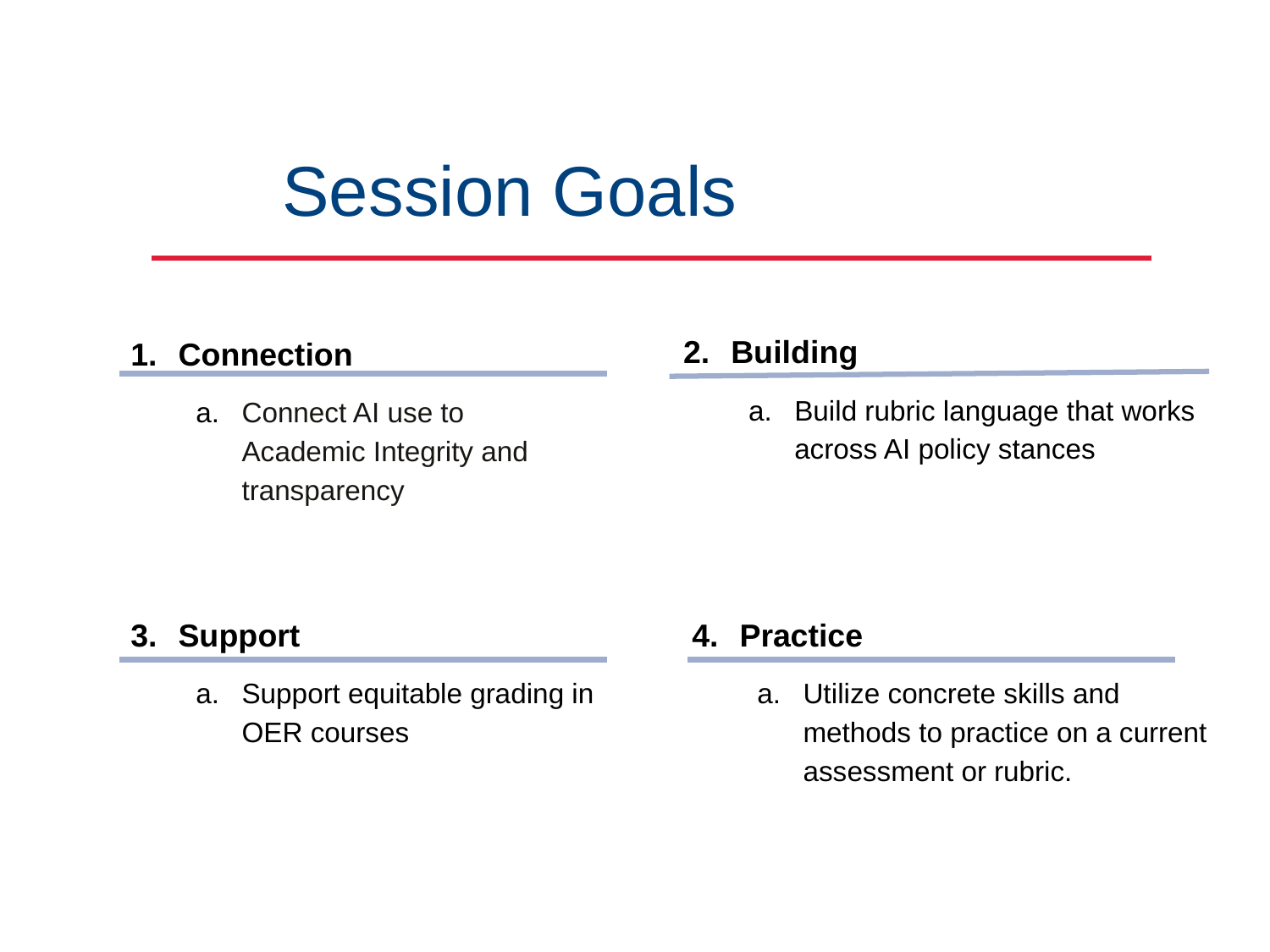

Session Goals
Building
Build rubric language that works across AI policy stances
Connection
Connect AI use to Academic Integrity and transparency
Support
Support equitable grading in OER courses
Practice
Utilize concrete skills and methods to practice on a current assessment or rubric.